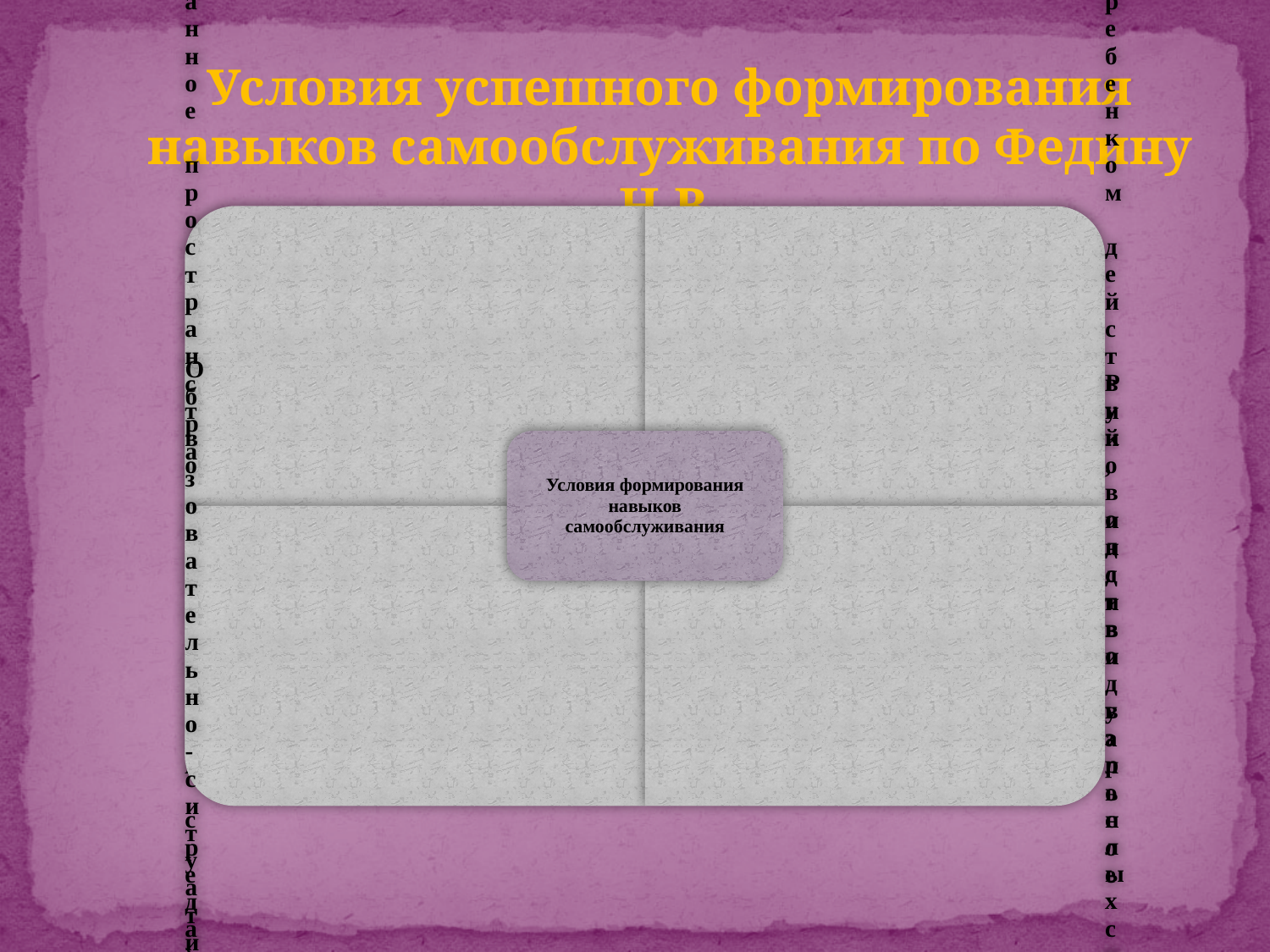

Условия успешного формирования навыков самообслуживания по Федину Н.В.
Условия формирования навыков самообслуживания